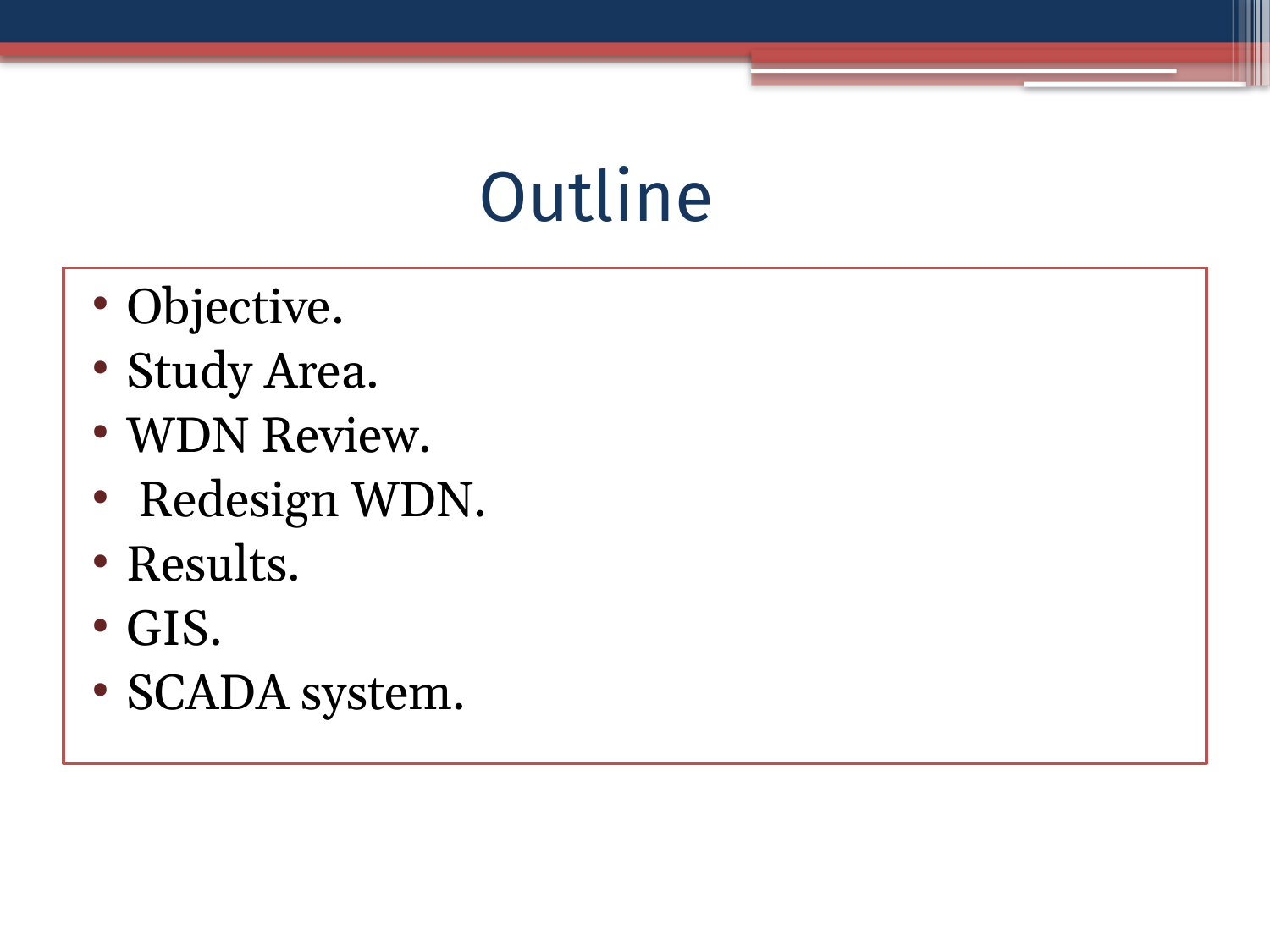

# Outline
Objective.
Study Area.
WDN Review.
 Redesign WDN.
Results.
GIS.
SCADA system.